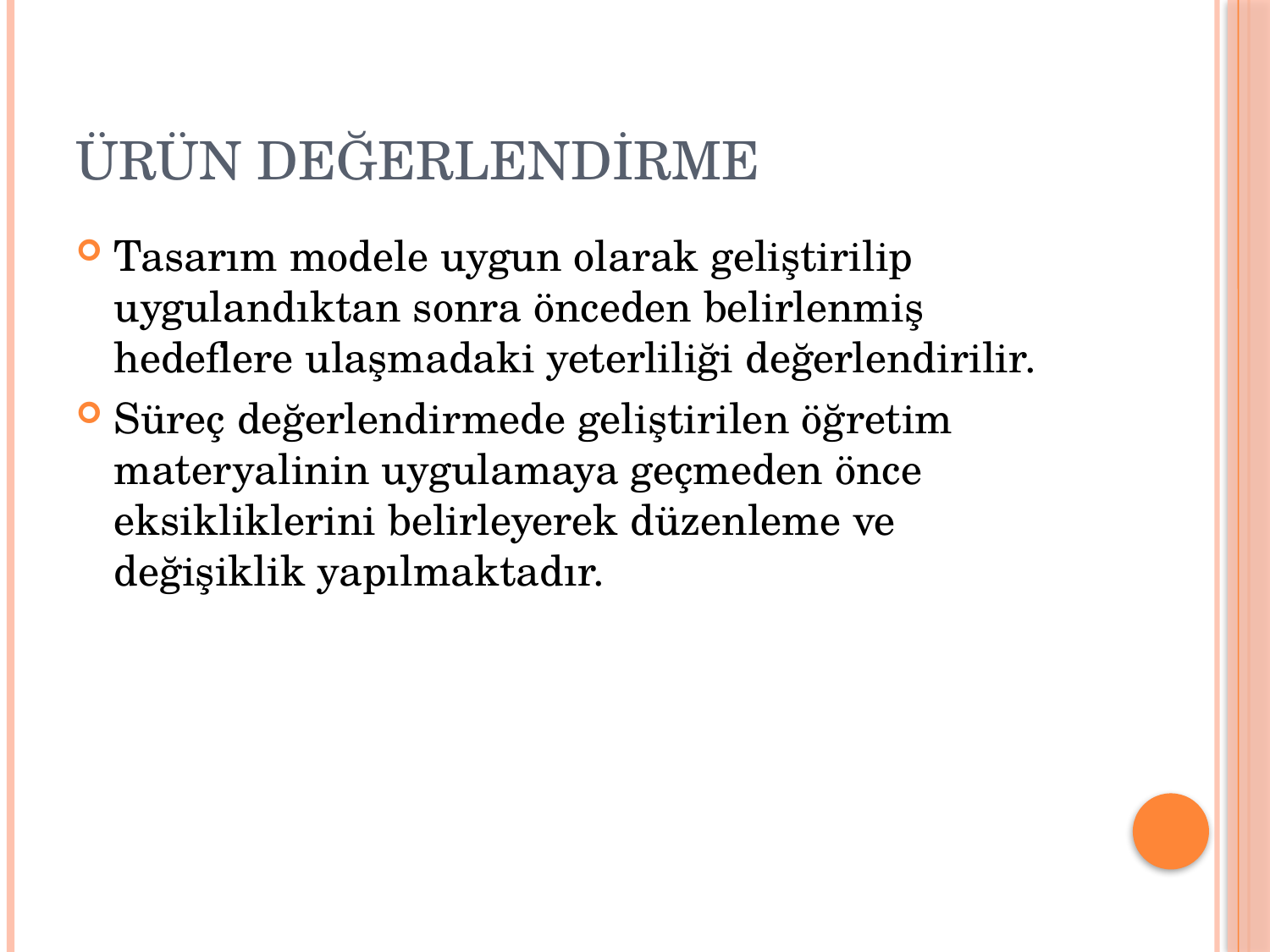

# Ürün Değerlendirme
Tasarım modele uygun olarak geliştirilip uygulandıktan sonra önceden belirlenmiş hedeflere ulaşmadaki yeterliliği değerlendirilir.
Süreç değerlendirmede geliştirilen öğretim materyalinin uygulamaya geçmeden önce eksikliklerini belirleyerek düzenleme ve değişiklik yapılmaktadır.